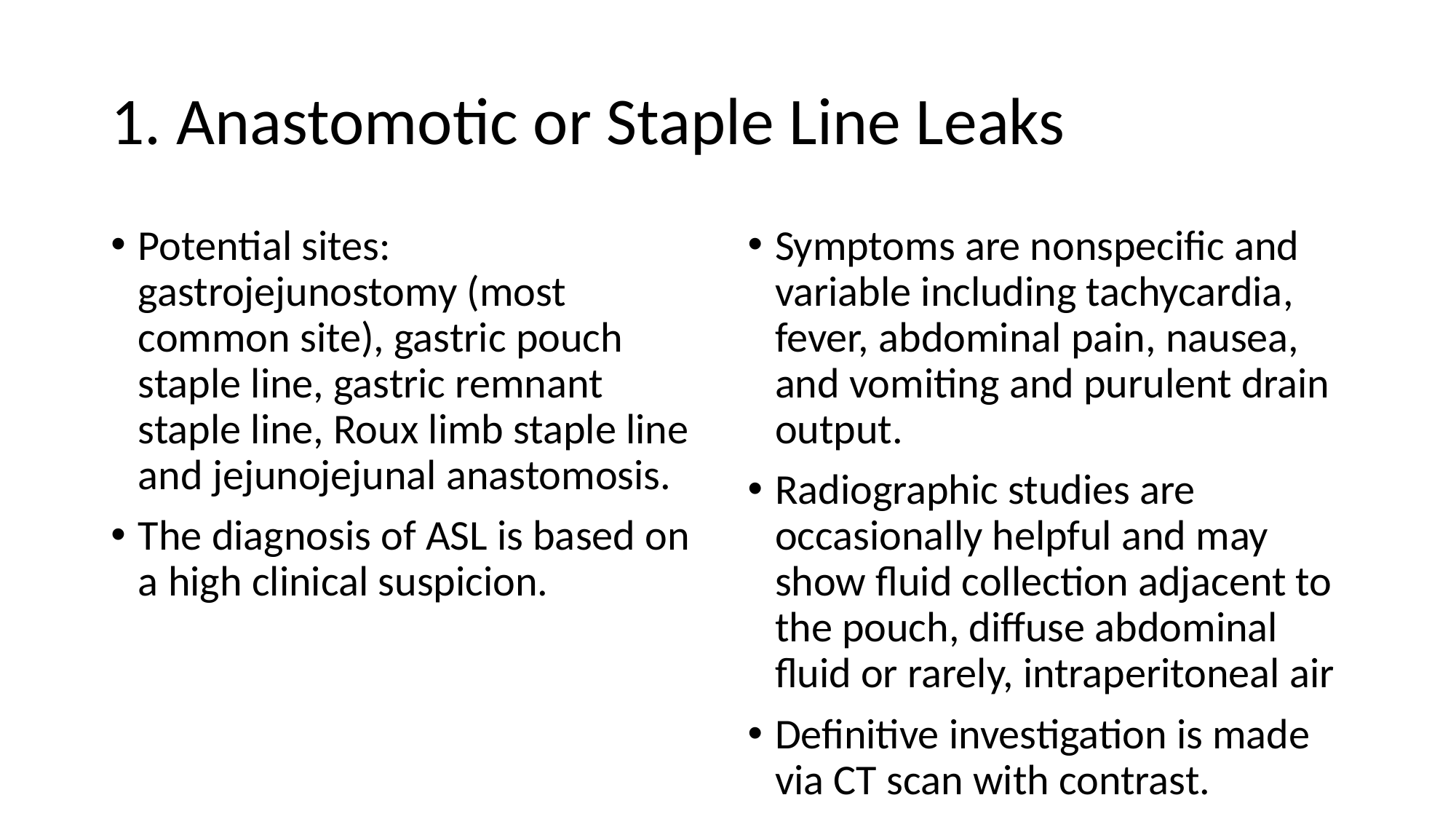

# 1. Anastomotic or Staple Line Leaks
Symptoms are nonspecific and variable including tachycardia, fever, abdominal pain, nausea, and vomiting and purulent drain output.
Radiographic studies are occasionally helpful and may show fluid collection adjacent to the pouch, diffuse abdominal fluid or rarely, intraperitoneal air
Definitive investigation is made via CT scan with contrast.

Potential sites: gastrojejunostomy (most common site), gastric pouch staple line, gastric remnant staple line, Roux limb staple line and jejunojejunal anastomosis.
The diagnosis of ASL is based on a high clinical suspicion.